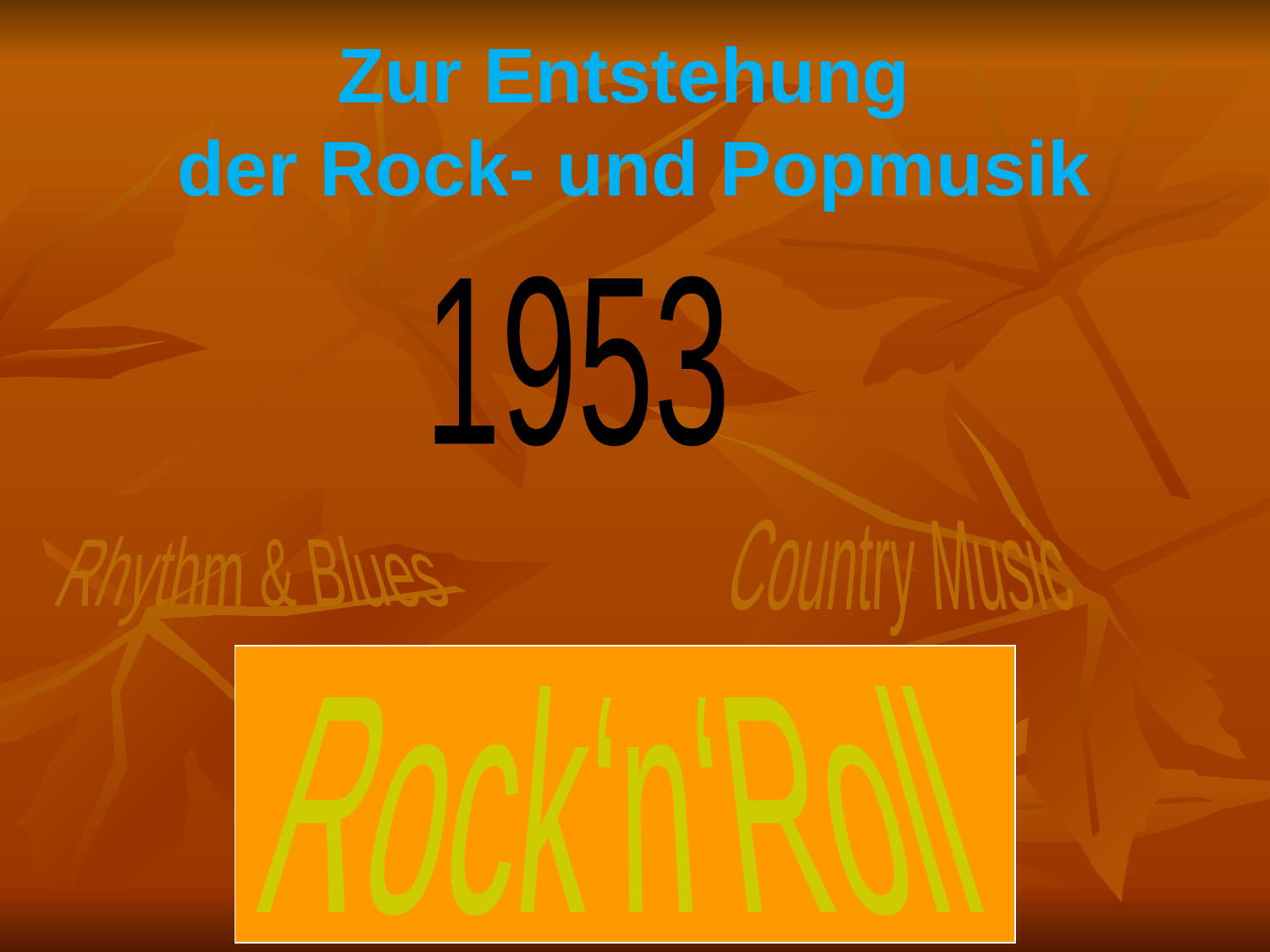

# Zur Entstehung der Rock- und Popmusik
1953
Country Music
Rhythm & Blues

Rock‘n‘Roll